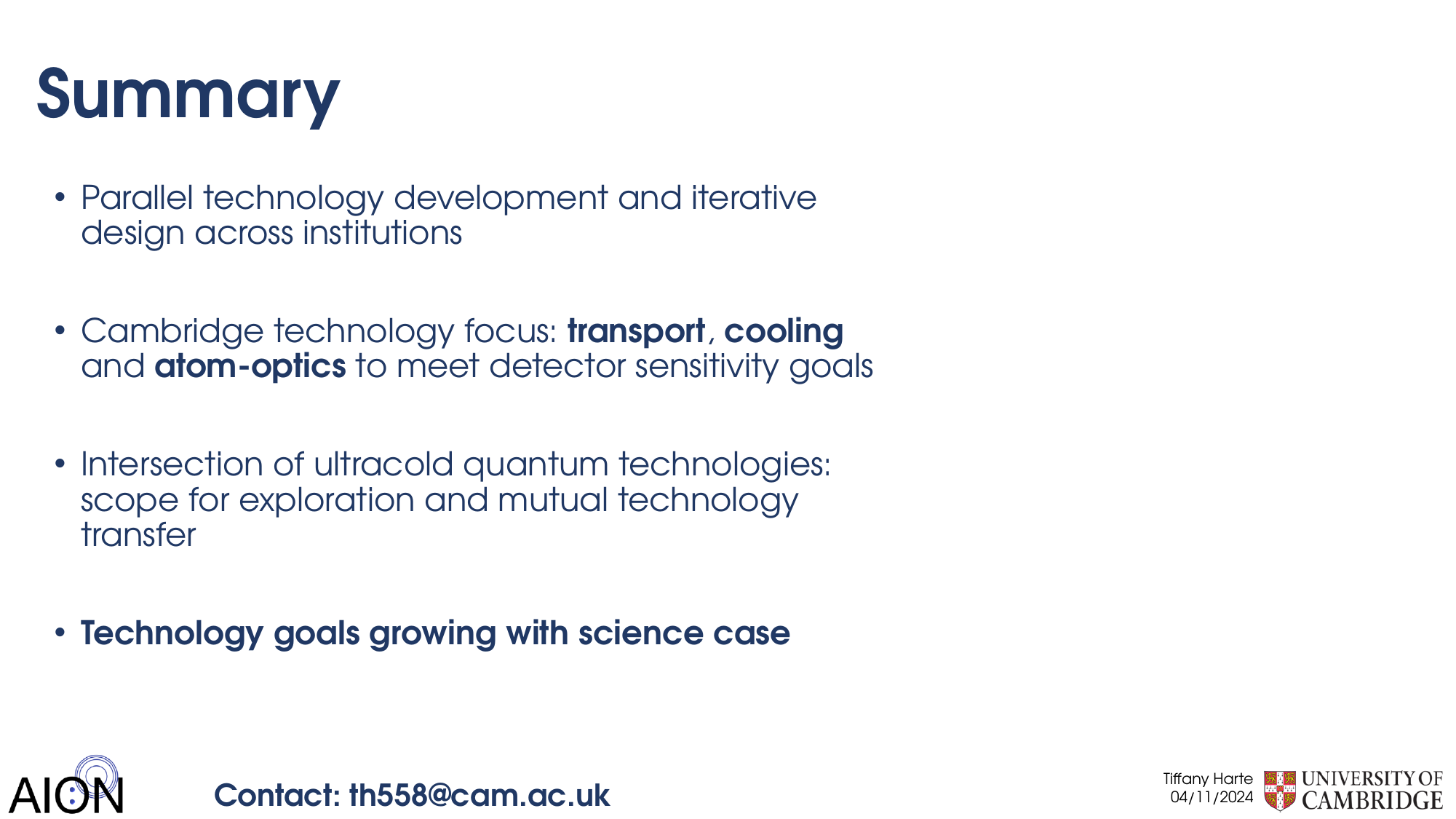

# Summary
Parallel technology development and iterative design across institutions

Cambridge technology focus: transport, cooling and atom-optics to meet detector sensitivity goals

Intersection of ultracold quantum technologies: scope for exploration and mutual technology transfer

Technology goals growing with science case
Contact: th558@cam.ac.uk